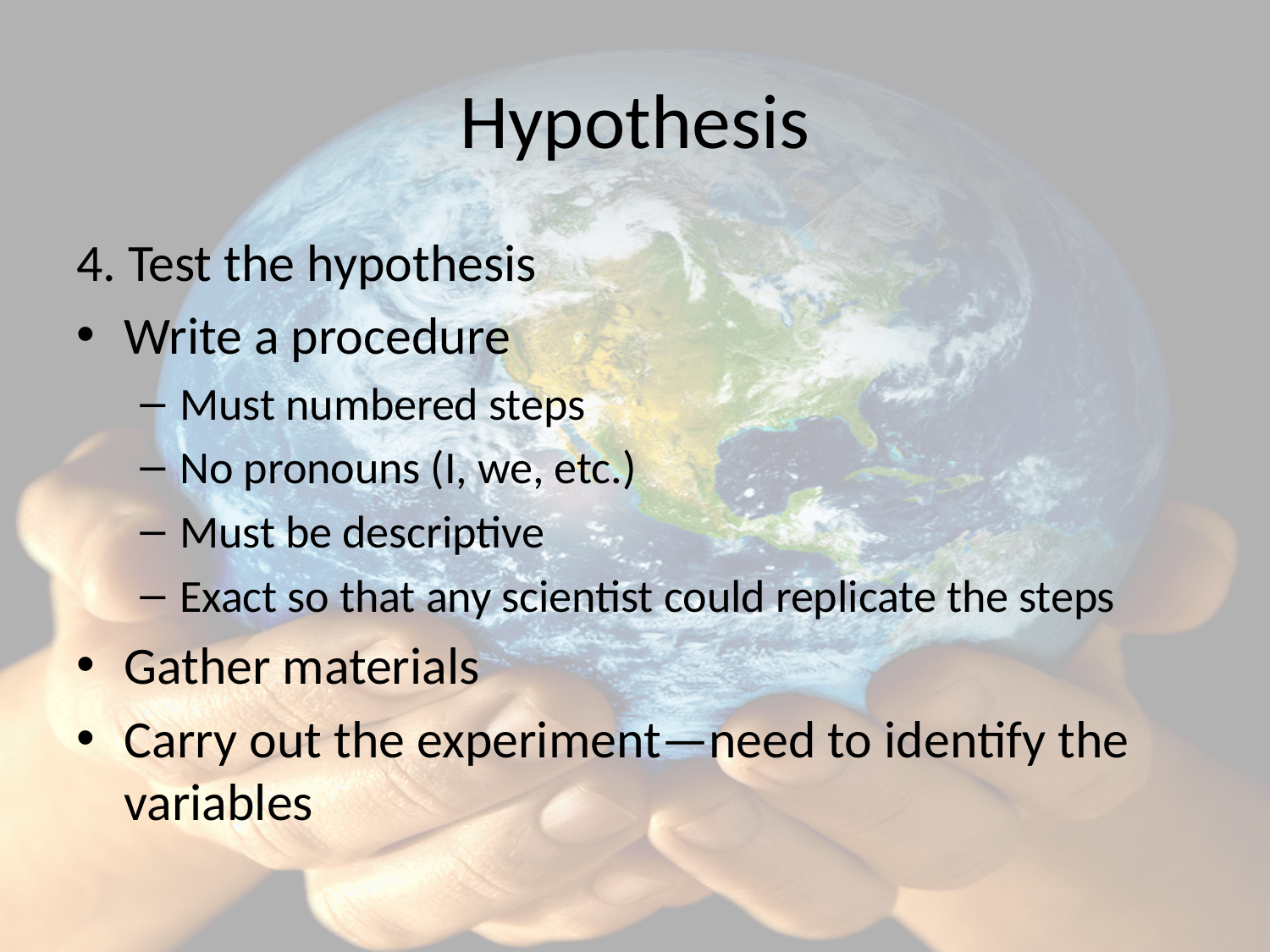

# Hypothesis
4. Test the hypothesis
Write a procedure
Must numbered steps
No pronouns (I, we, etc.)
Must be descriptive
Exact so that any scientist could replicate the steps
Gather materials
Carry out the experiment—need to identify the variables